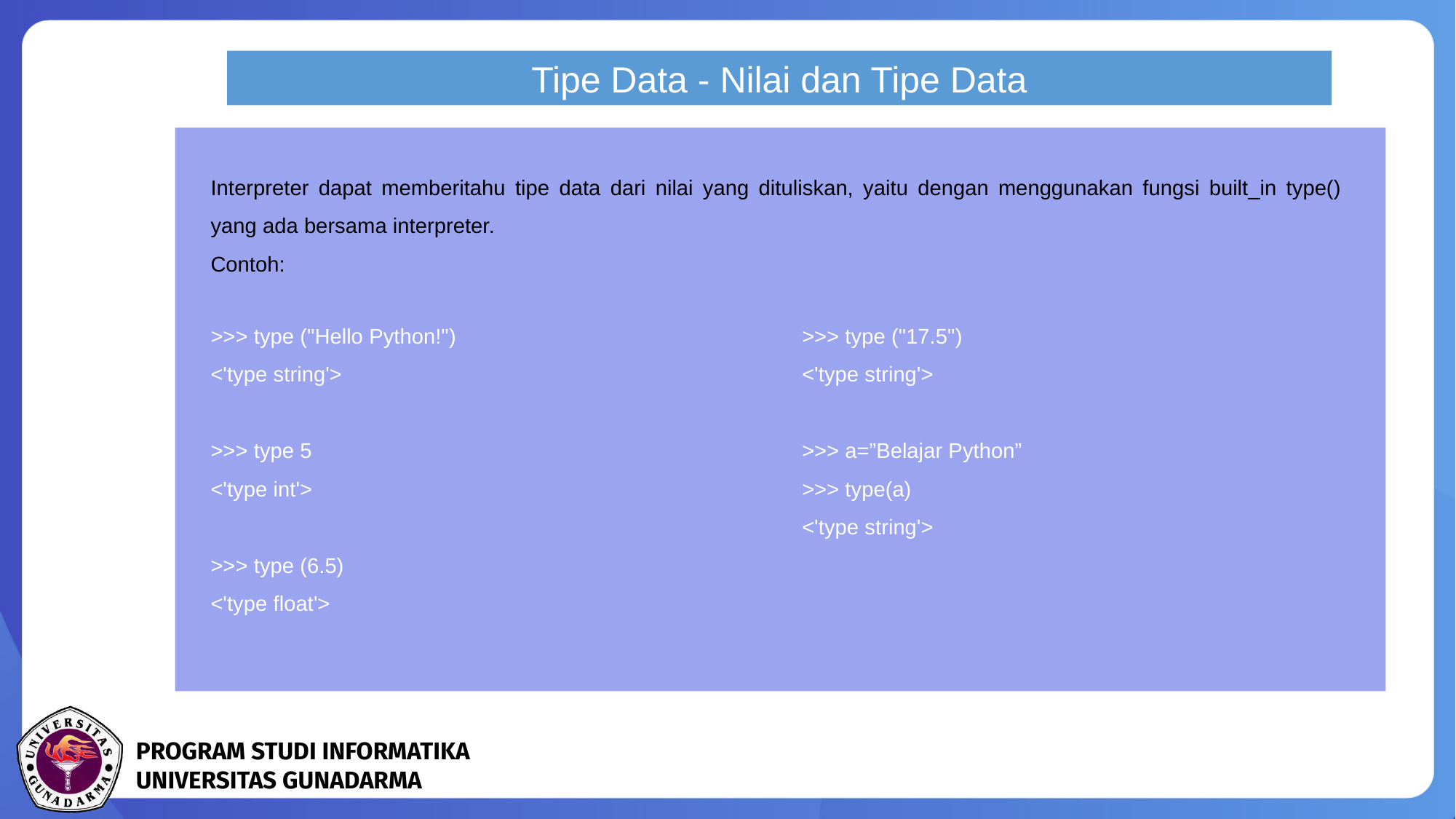

Tipe Data - Nilai dan Tipe Data

Interpreter dapat memberitahu tipe data dari nilai yang dituliskan, yaitu dengan menggunakan fungsi built_in type() yang ada bersama interpreter.
Contoh:
>>> type ("Hello Python!")
<'type string'>

>>> type 5
<'type int'>

>>> type (6.5)
<'type float'>
>>> type ("17.5")
<'type string'>

>>> a=”Belajar Python”
>>> type(a)
<'type string'>